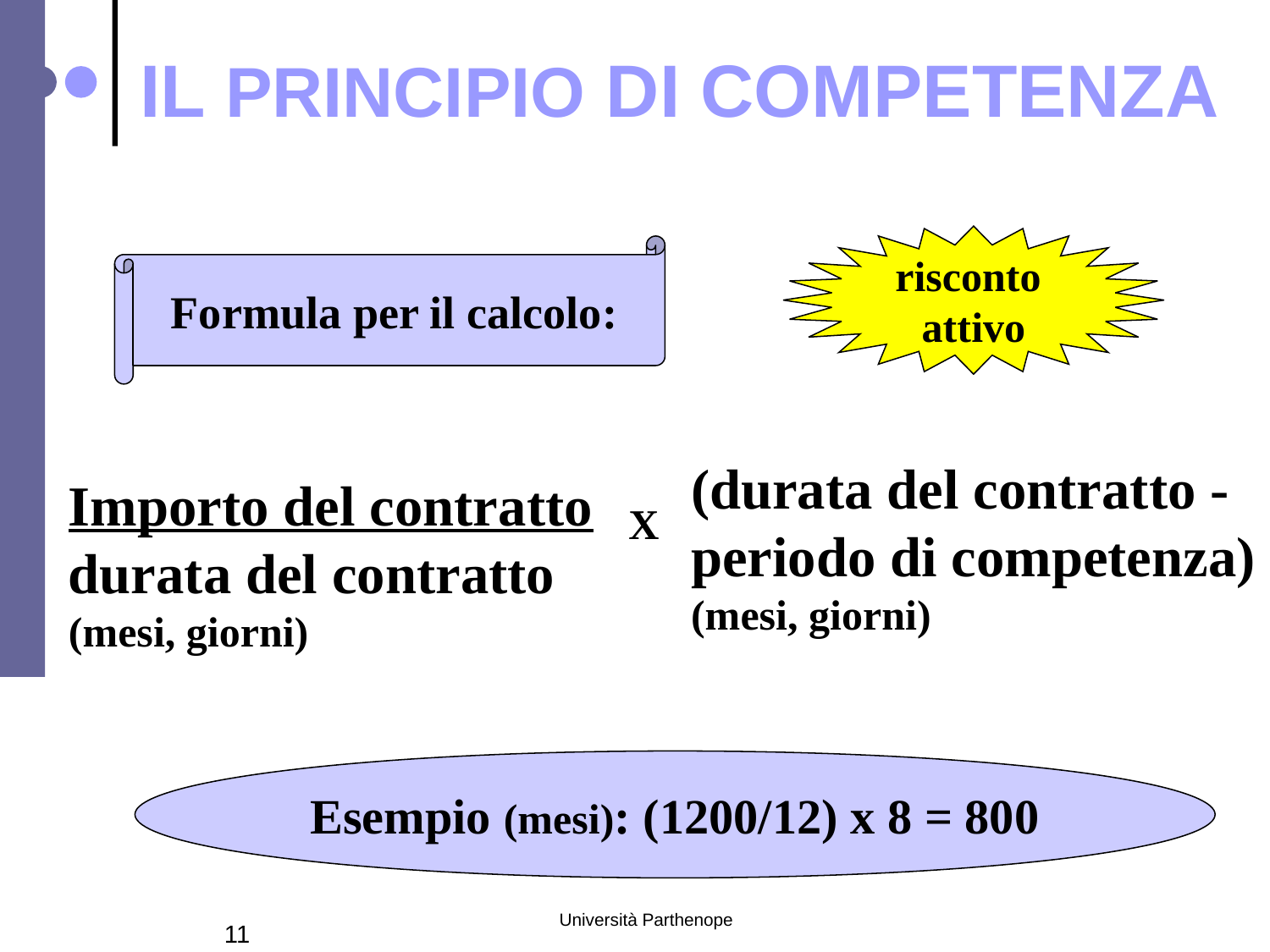

IL PRINCIPIO DI COMPETENZA
risconto
attivo
Formula per il calcolo:
(durata del contratto -periodo di competenza)
(mesi, giorni)
Importo del contratto
durata del contratto
(mesi, giorni)

X
Esempio (mesi): (1200/12) x 8 = 800
Università Parthenope
11